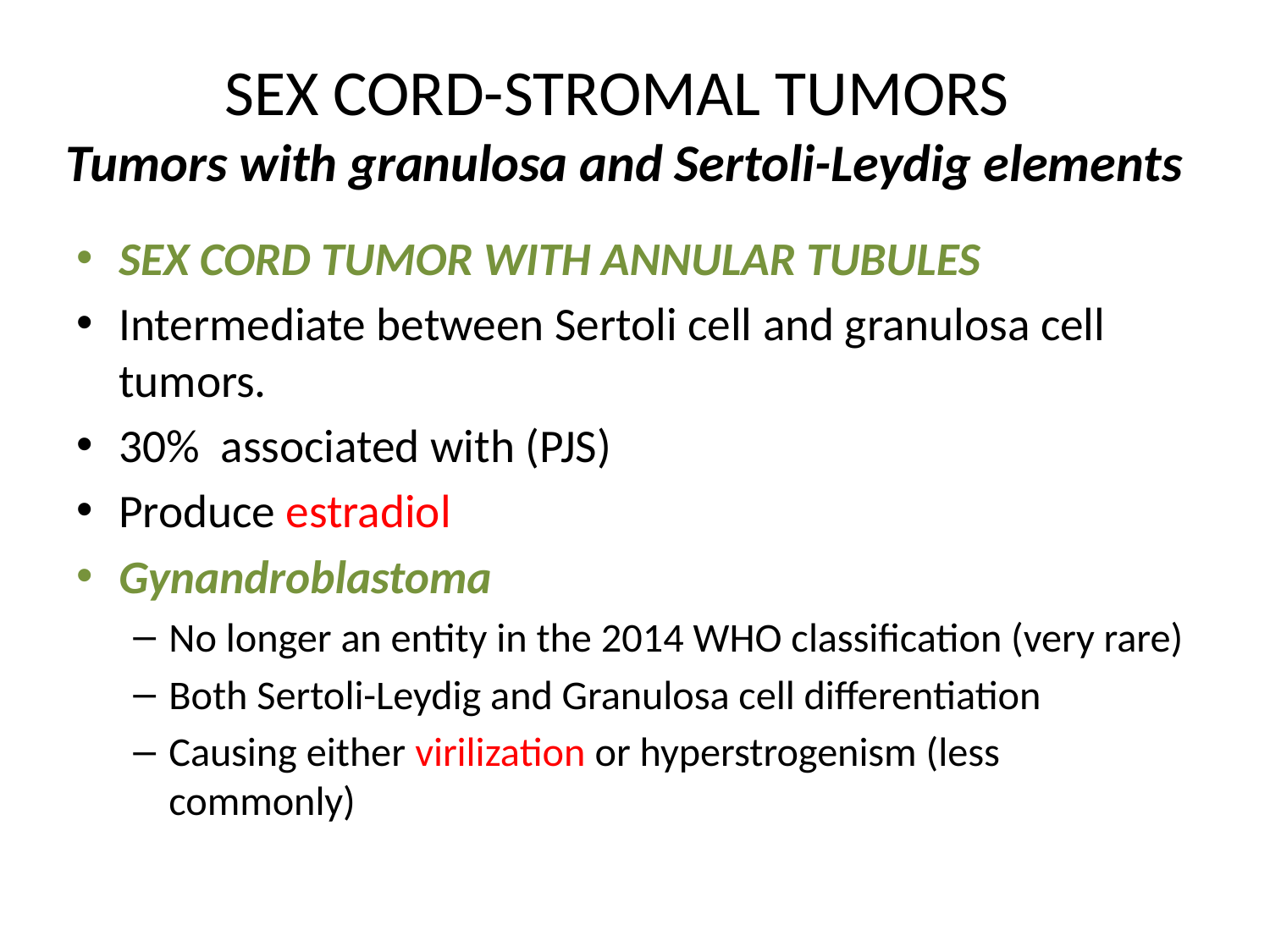

# SEX CORD-STROMAL TUMORS Tumors with granulosa and Sertoli-Leydig elements
SEX CORD TUMOR WITH ANNULAR TUBULES
Intermediate between Sertoli cell and granulosa cell tumors.
30%  associated with (PJS)
Produce estradiol
Gynandroblastoma
No longer an entity in the 2014 WHO classification (very rare)
Both Sertoli-Leydig and Granulosa cell differentiation
Causing either virilization or hyperstrogenism (less commonly)